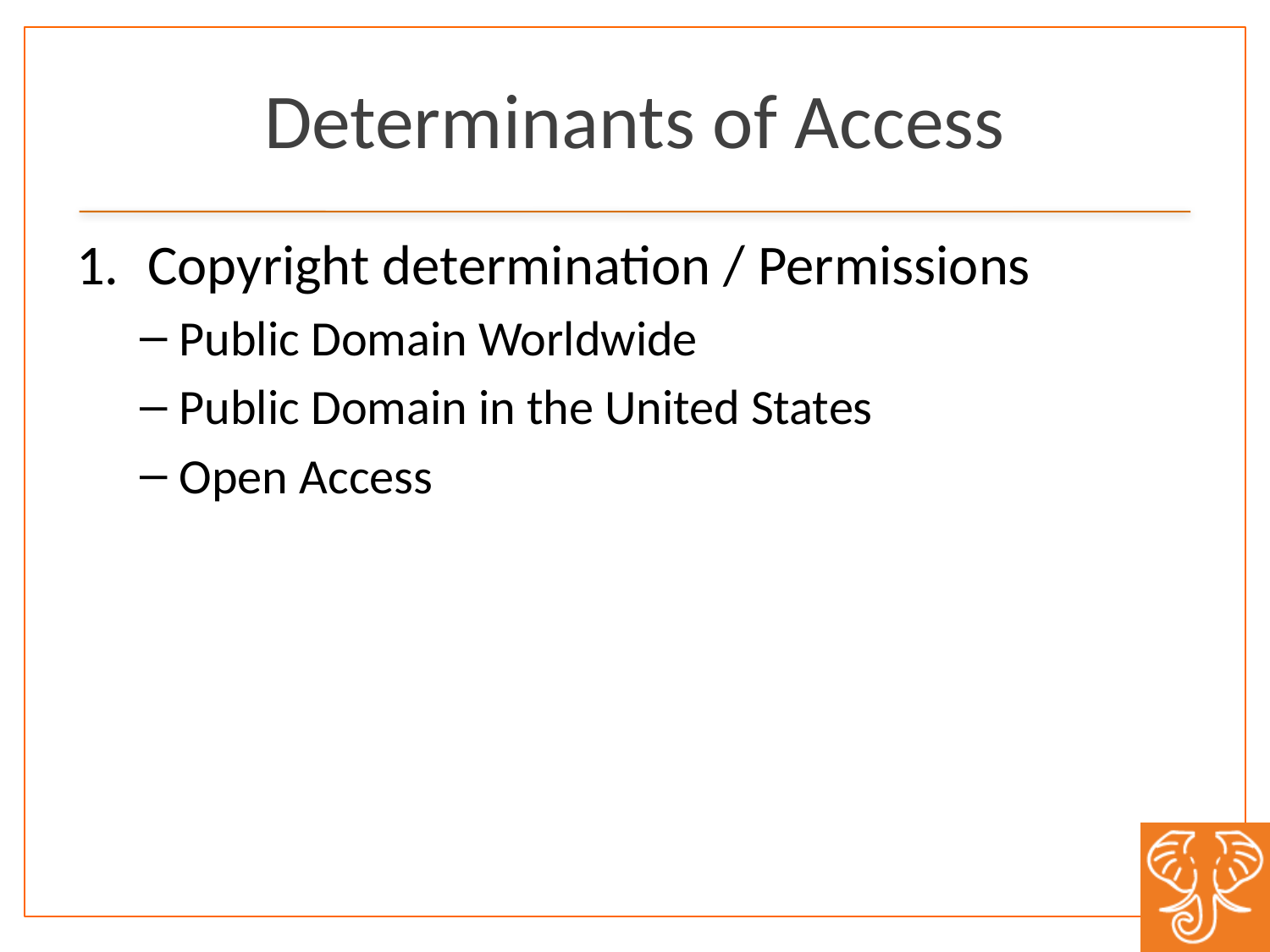

# Determinants of Access
Copyright determination / Permissions
Public Domain Worldwide
Public Domain in the United States
Open Access